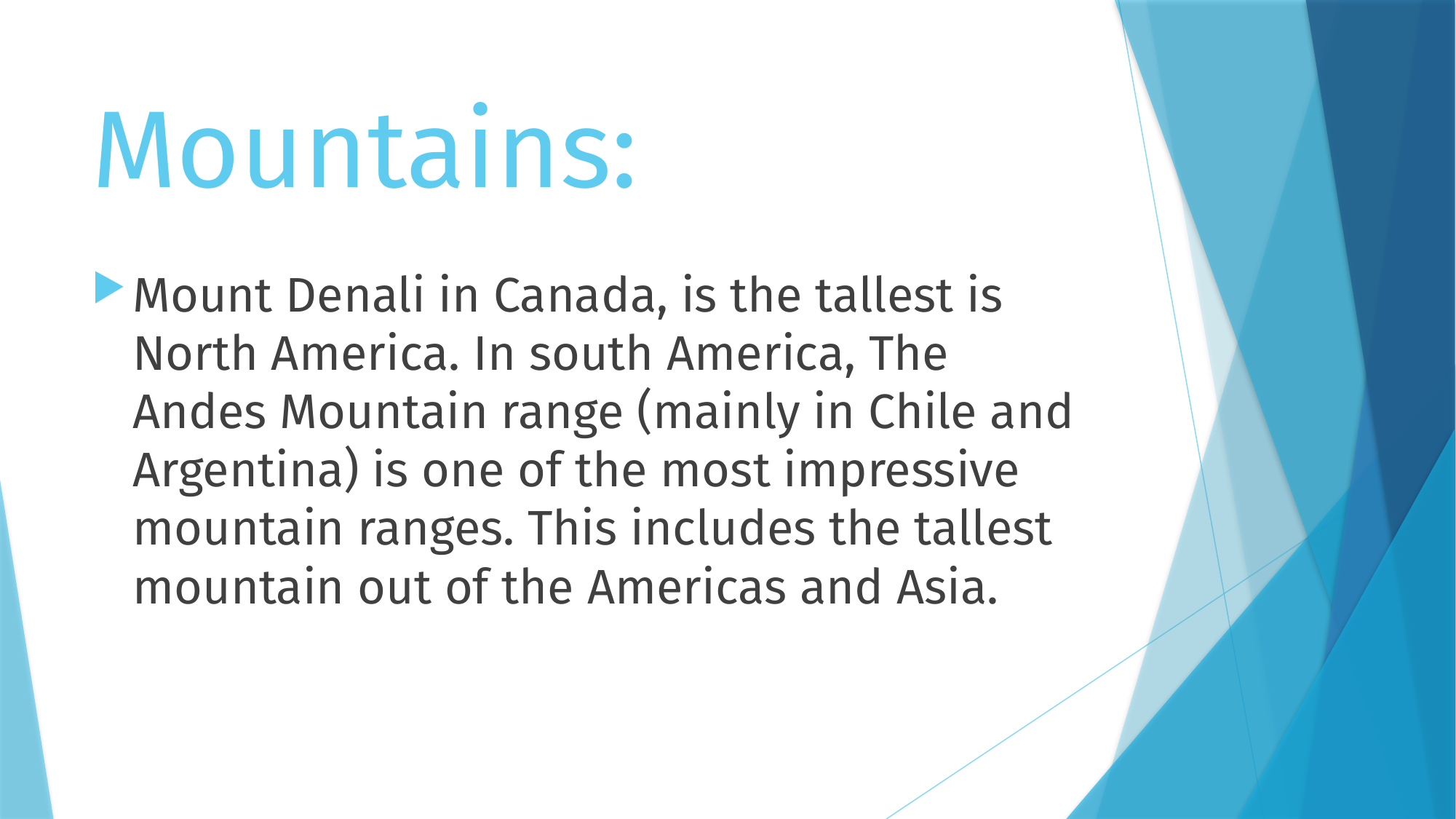

# Mountains:
Mount Denali in Canada, is the tallest is North America. In south America, The Andes Mountain range (mainly in Chile and Argentina) is one of the most impressive mountain ranges. This includes the tallest mountain out of the Americas and Asia.